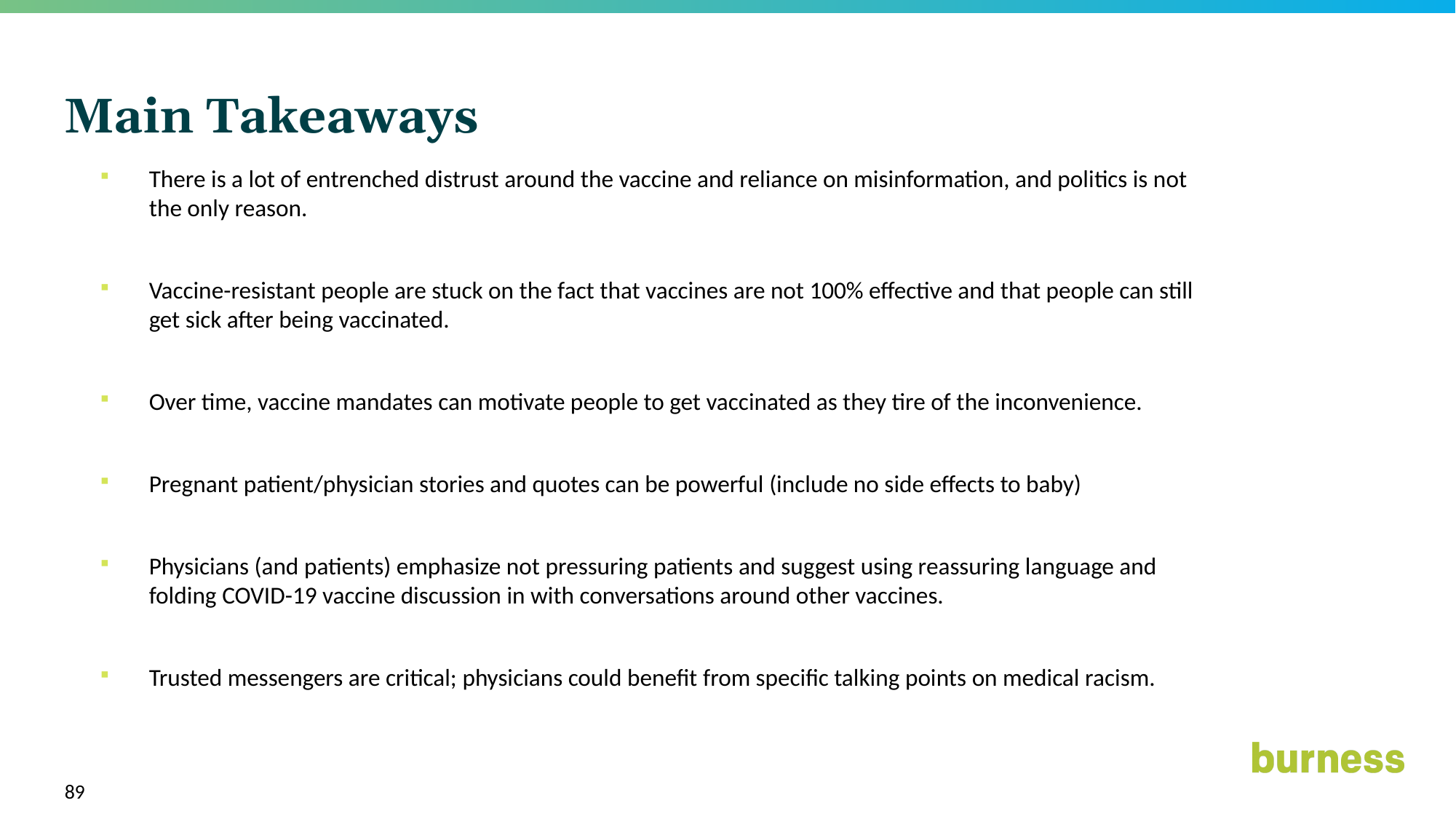

# Main Takeaways

There is a lot of entrenched distrust around the vaccine and reliance on misinformation, and politics is not the only reason.

Vaccine-resistant people are stuck on the fact that vaccines are not 100% effective and that people can still get sick after being vaccinated.

Over time, vaccine mandates can motivate people to get vaccinated as they tire of the inconvenience.

Pregnant patient/physician stories and quotes can be powerful (include no side effects to baby)

Physicians (and patients) emphasize not pressuring patients and suggest using reassuring language and folding COVID-19 vaccine discussion in with conversations around other vaccines.

Trusted messengers are critical; physicians could benefit from specific talking points on medical racism.

89